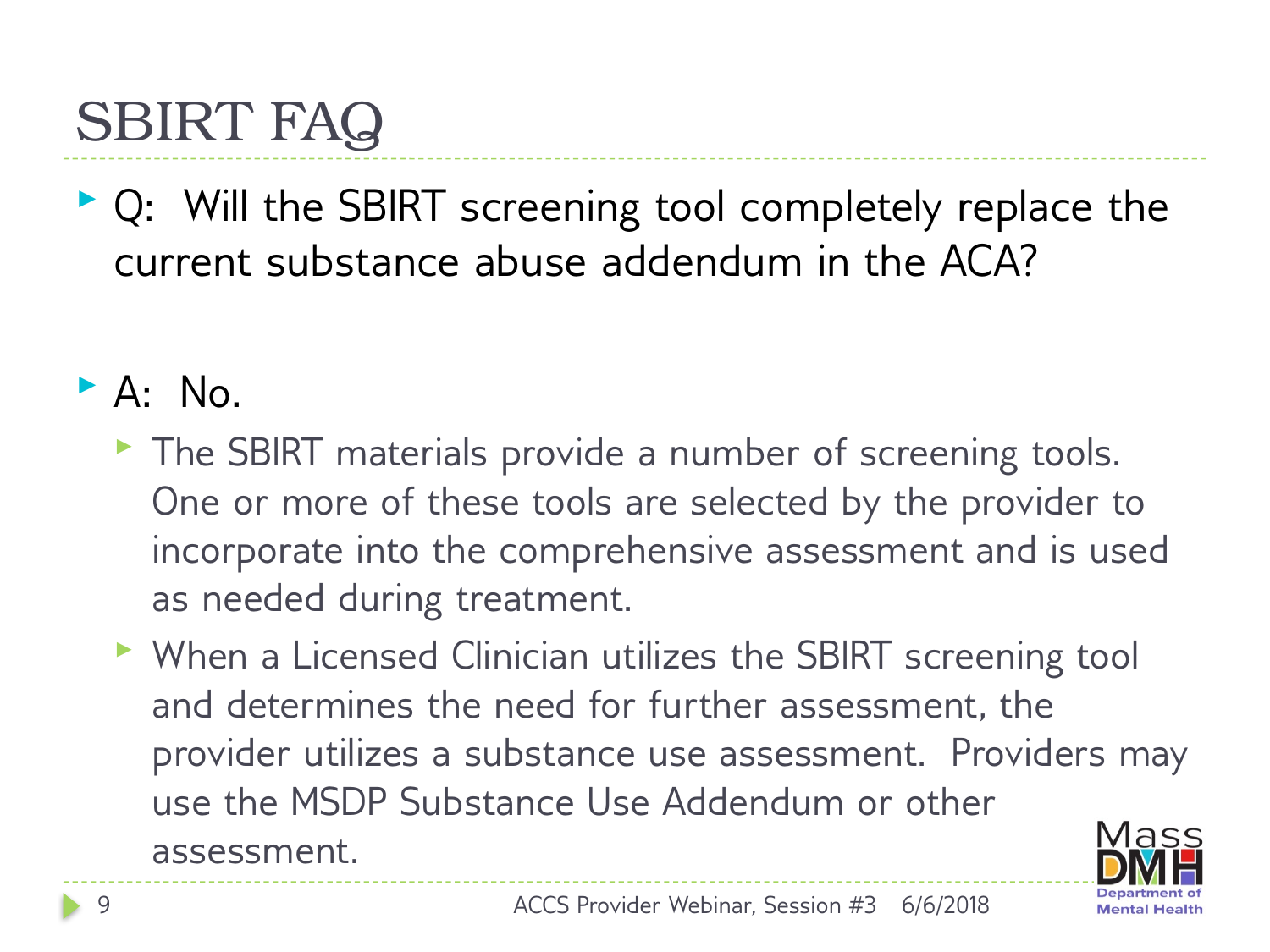

# SBIRT FAQ
Q:  Will the SBIRT screening tool completely replace the current substance abuse addendum in the ACA?

A:  No.
The SBIRT materials provide a number of screening tools.  One or more of these tools are selected by the provider to incorporate into the comprehensive assessment and is used as needed during treatment.
When a Licensed Clinician utilizes the SBIRT screening tool and determines the need for further assessment, the provider utilizes a substance use assessment.  Providers may use the MSDP Substance Use Addendum or other assessment.
9
ACCS Provider Webinar, Session #3
6/6/2018